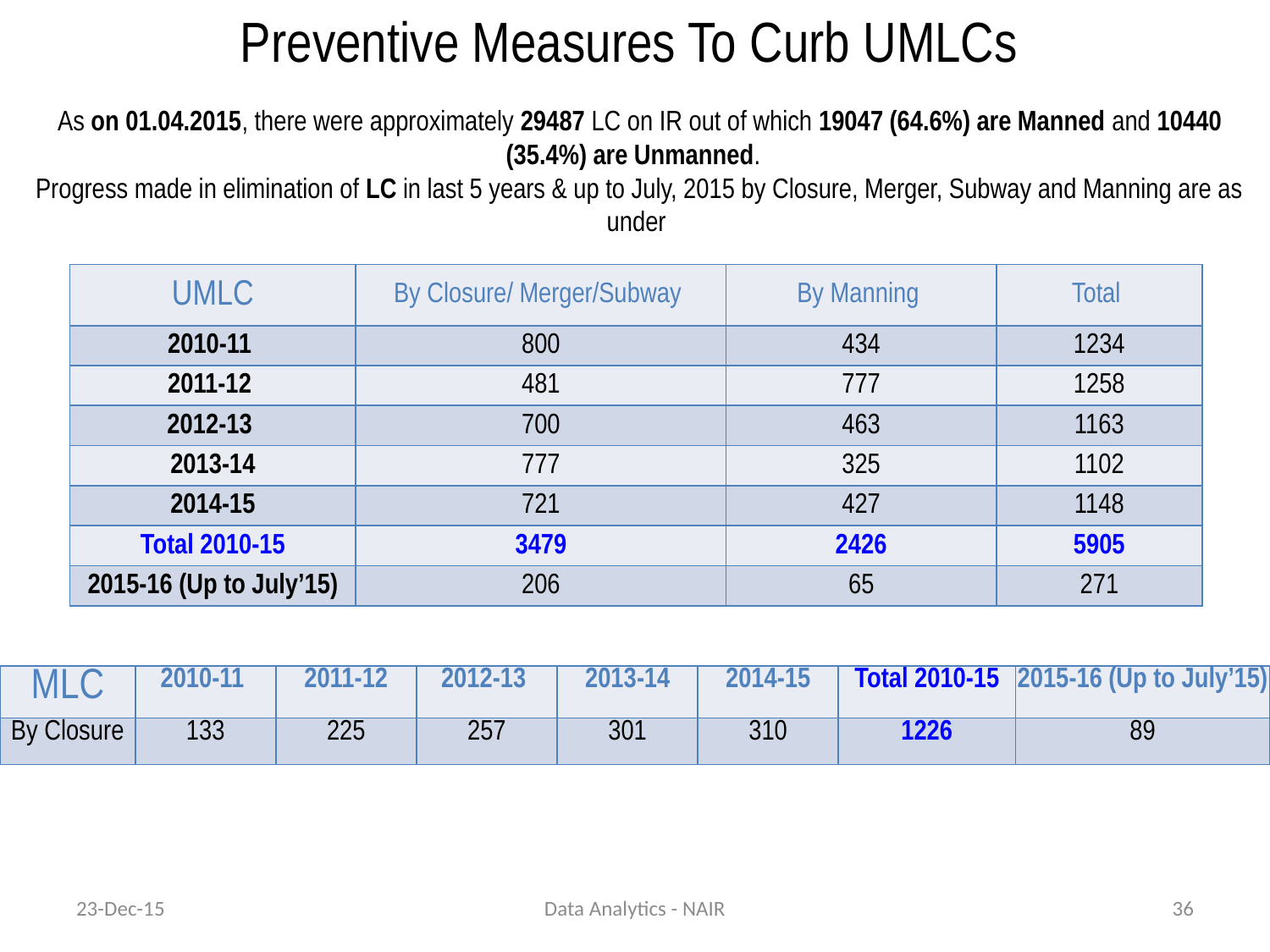

Preventive Measures To Curb UMLCs
 As on 01.04.2015, there were approximately 29487 LC on IR out of which 19047 (64.6%) are Manned and 10440 (35.4%) are Unmanned.
 Progress made in elimination of LC in last 5 years & up to July, 2015 by Closure, Merger, Subway and Manning are as under
| UMLC | By Closure/ Merger/Subway | By Manning | Total |
| --- | --- | --- | --- |
| 2010-11 | 800 | 434 | 1234 |
| 2011-12 | 481 | 777 | 1258 |
| 2012-13 | 700 | 463 | 1163 |
| 2013-14 | 777 | 325 | 1102 |
| 2014-15 | 721 | 427 | 1148 |
| Total 2010-15 | 3479 | 2426 | 5905 |
| 2015-16 (Up to July’15) | 206 | 65 | 271 |
| MLC | 2010-11 | 2011-12 | 2012-13 | 2013-14 | 2014-15 | Total 2010-15 | 2015-16 (Up to July’15) |
| --- | --- | --- | --- | --- | --- | --- | --- |
| By Closure | 133 | 225 | 257 | 301 | 310 | 1226 | 89 |
23-Dec-15
Data Analytics - NAIR
36